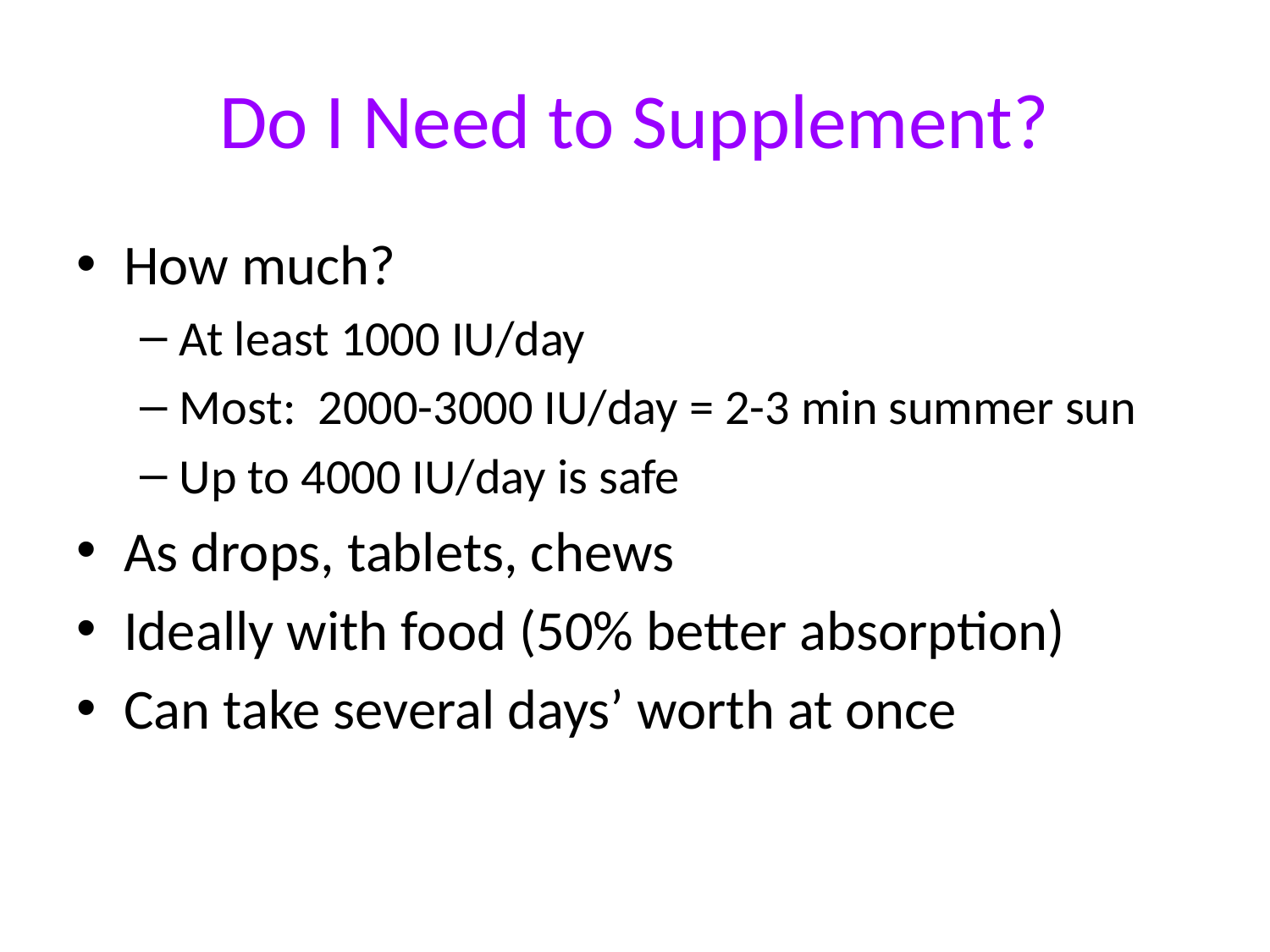

# Do I Need to Supplement?
How much?
At least 1000 IU/day
Most:  2000-3000 IU/day = 2-3 min summer sun
Up to 4000 IU/day is safe
As drops, tablets, chews
Ideally with food (50% better absorption)
Can take several days’ worth at once